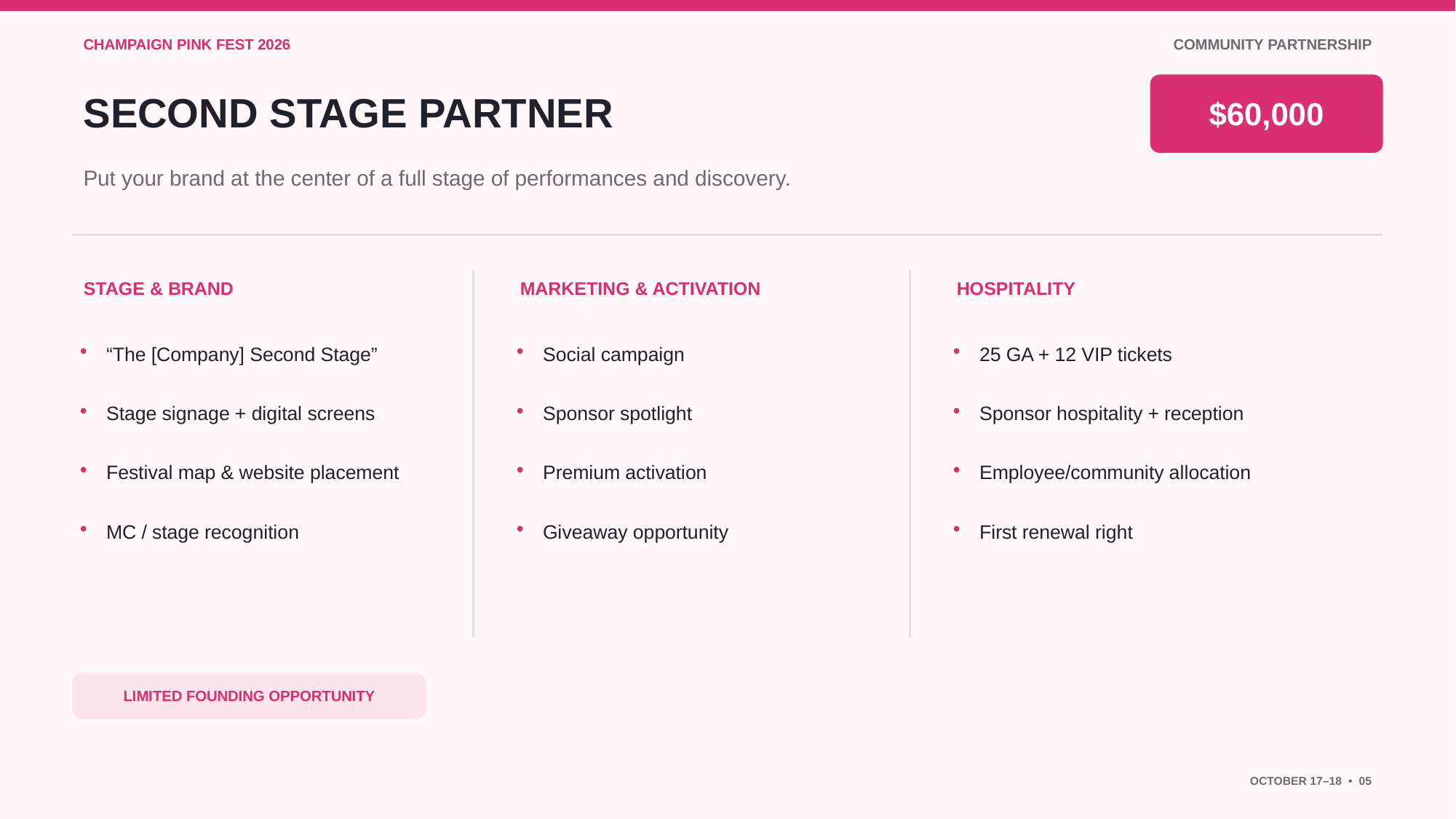

CHAMPAIGN PINK FEST 2026
COMMUNITY PARTNERSHIP

SECOND STAGE PARTNER
$60,000
Put your brand at the center of a full stage of performances and discovery.

STAGE & BRAND

MARKETING & ACTIVATION

HOSPITALITY
•
“The [Company] Second Stage”
•
Social campaign
•
25 GA + 12 VIP tickets
•
Stage signage + digital screens
•
Sponsor spotlight
•
Sponsor hospitality + reception
•
Festival map & website placement
•
Premium activation
•
Employee/community allocation
•
MC / stage recognition
•
Giveaway opportunity
•
First renewal right

LIMITED FOUNDING OPPORTUNITY
OCTOBER 17–18  •  05